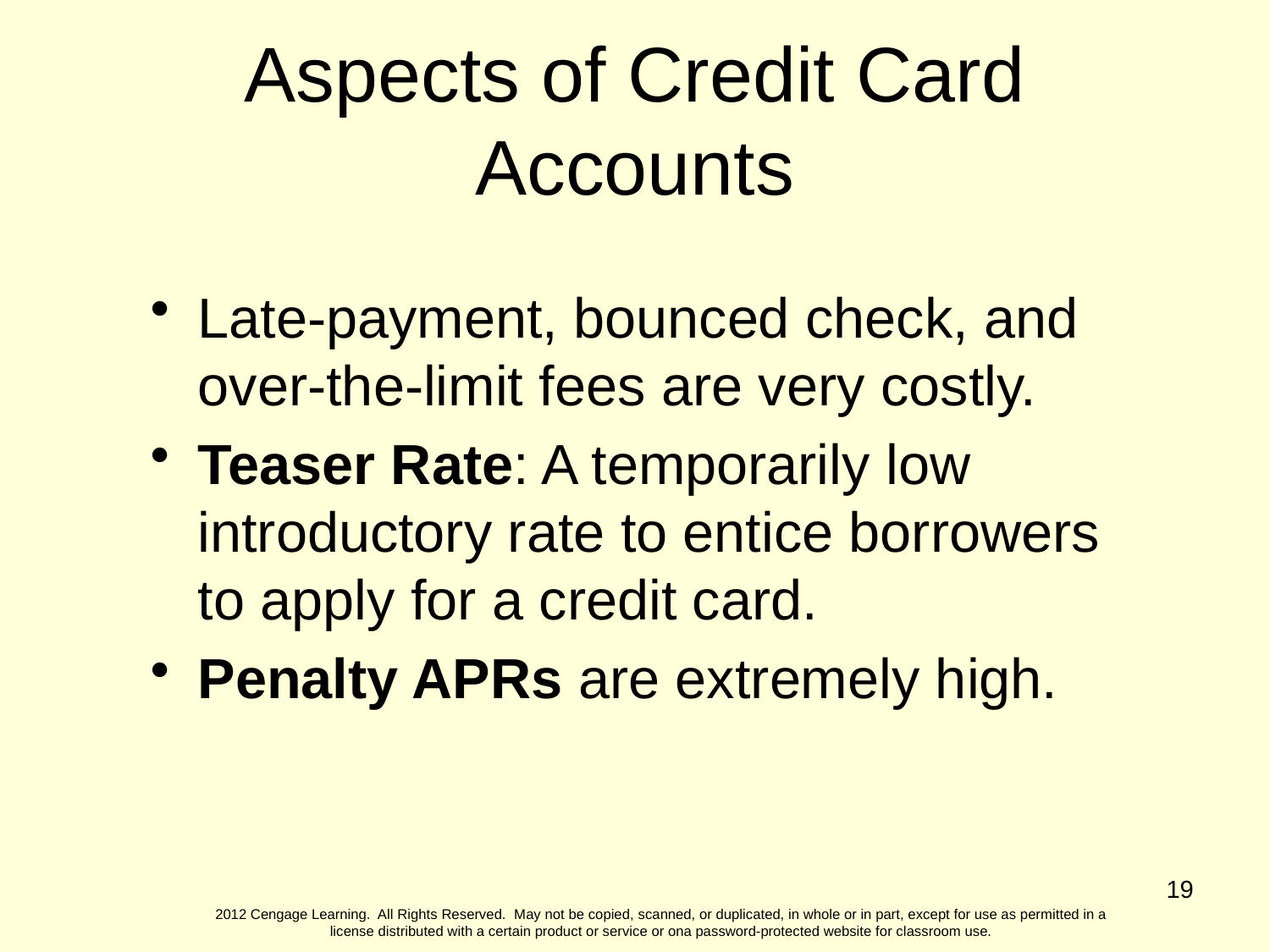

Aspects of Credit Card Accounts
Late-payment, bounced check, and over-the-limit fees are very costly.
Teaser Rate: A temporarily low introductory rate to entice borrowers to apply for a credit card.
Penalty APRs are extremely high.

19
2012 Cengage Learning.  All Rights Reserved.  May not be copied, scanned, or duplicated, in whole or in part, except for use as permitted in a license distributed with a certain product or service or ona password-protected website for classroom use.